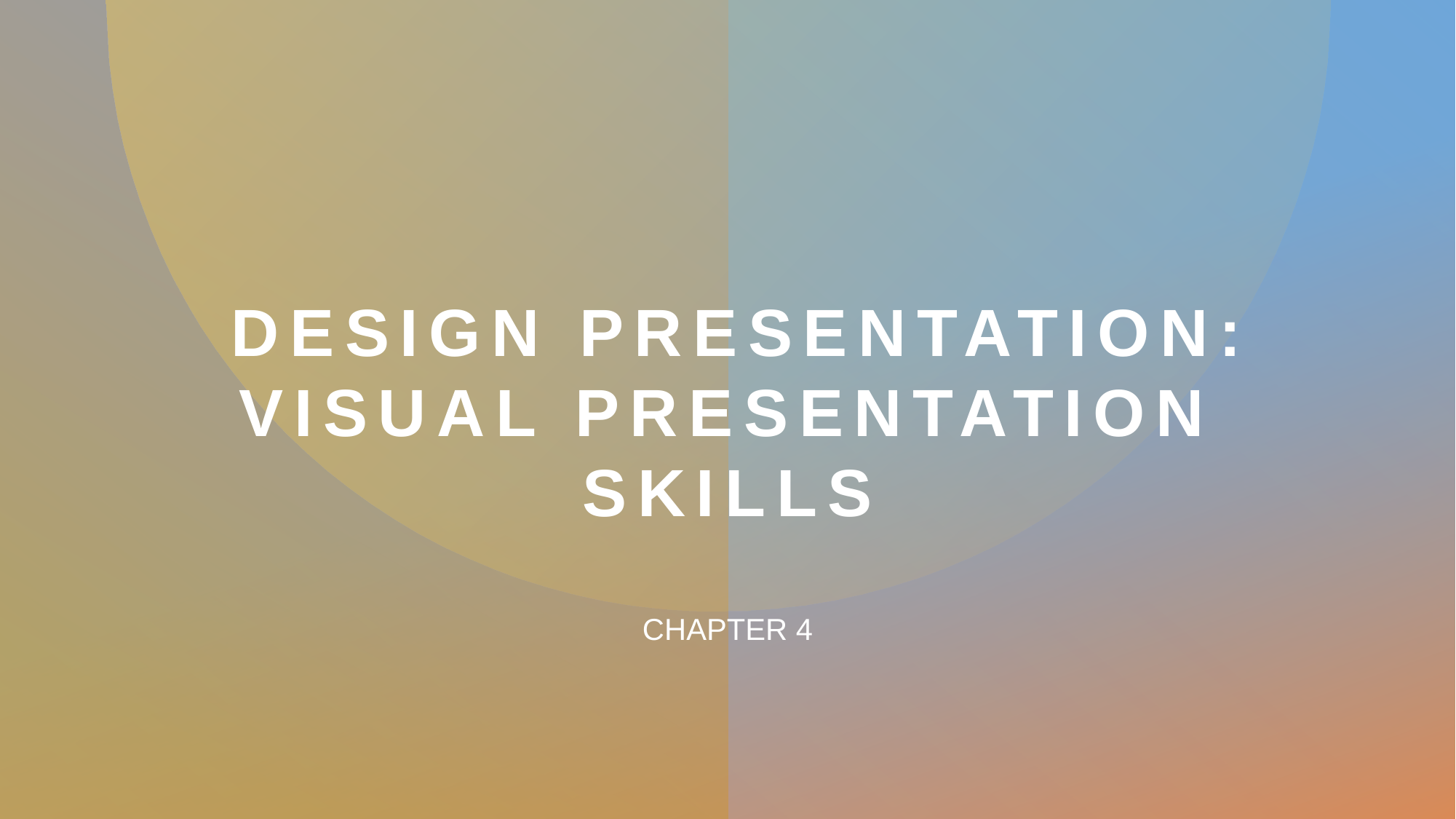

# Design presentation: Visual presentation skills
CHAPTER 4